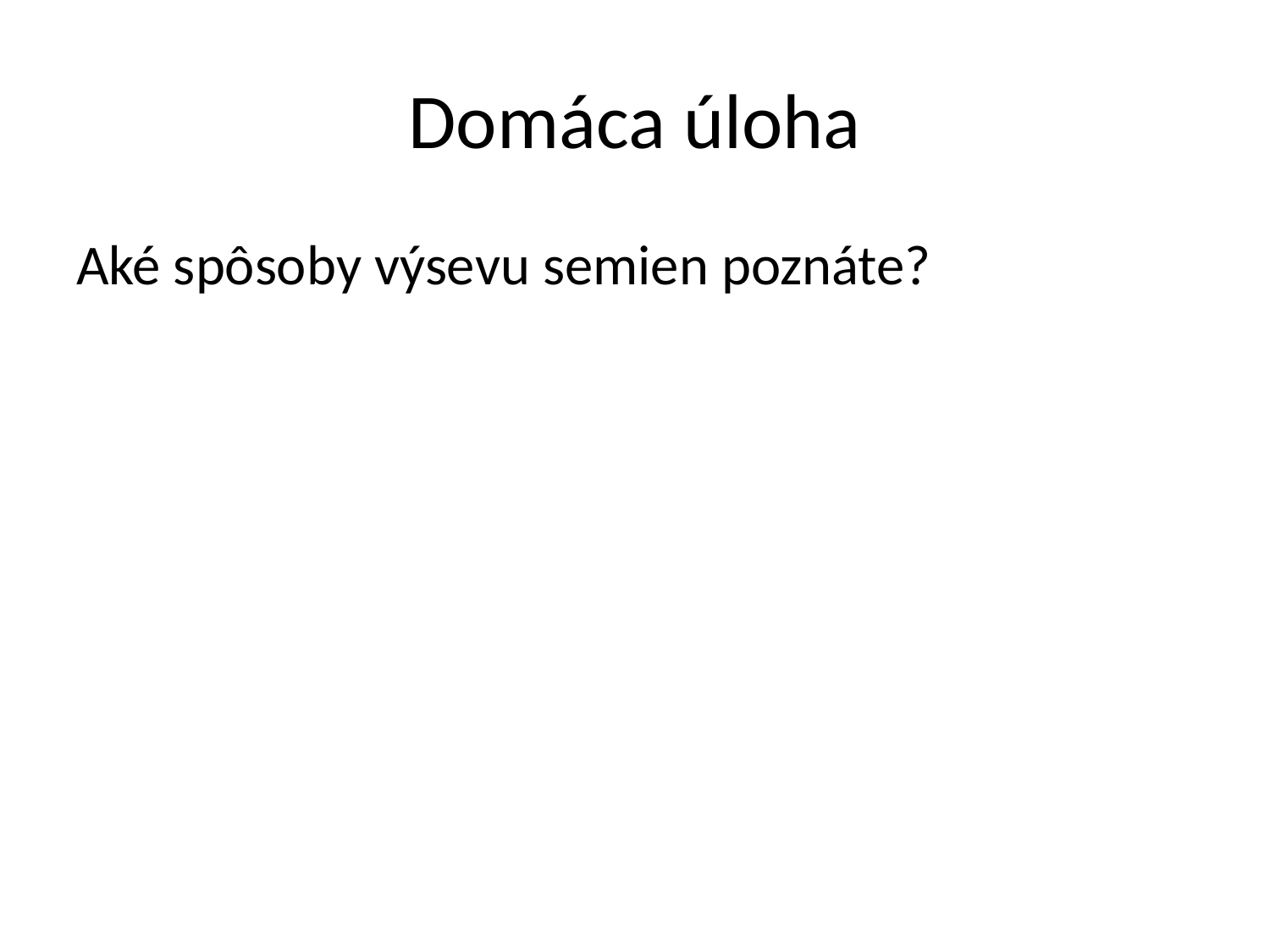

# Domáca úloha
Aké spôsoby výsevu semien poznáte?